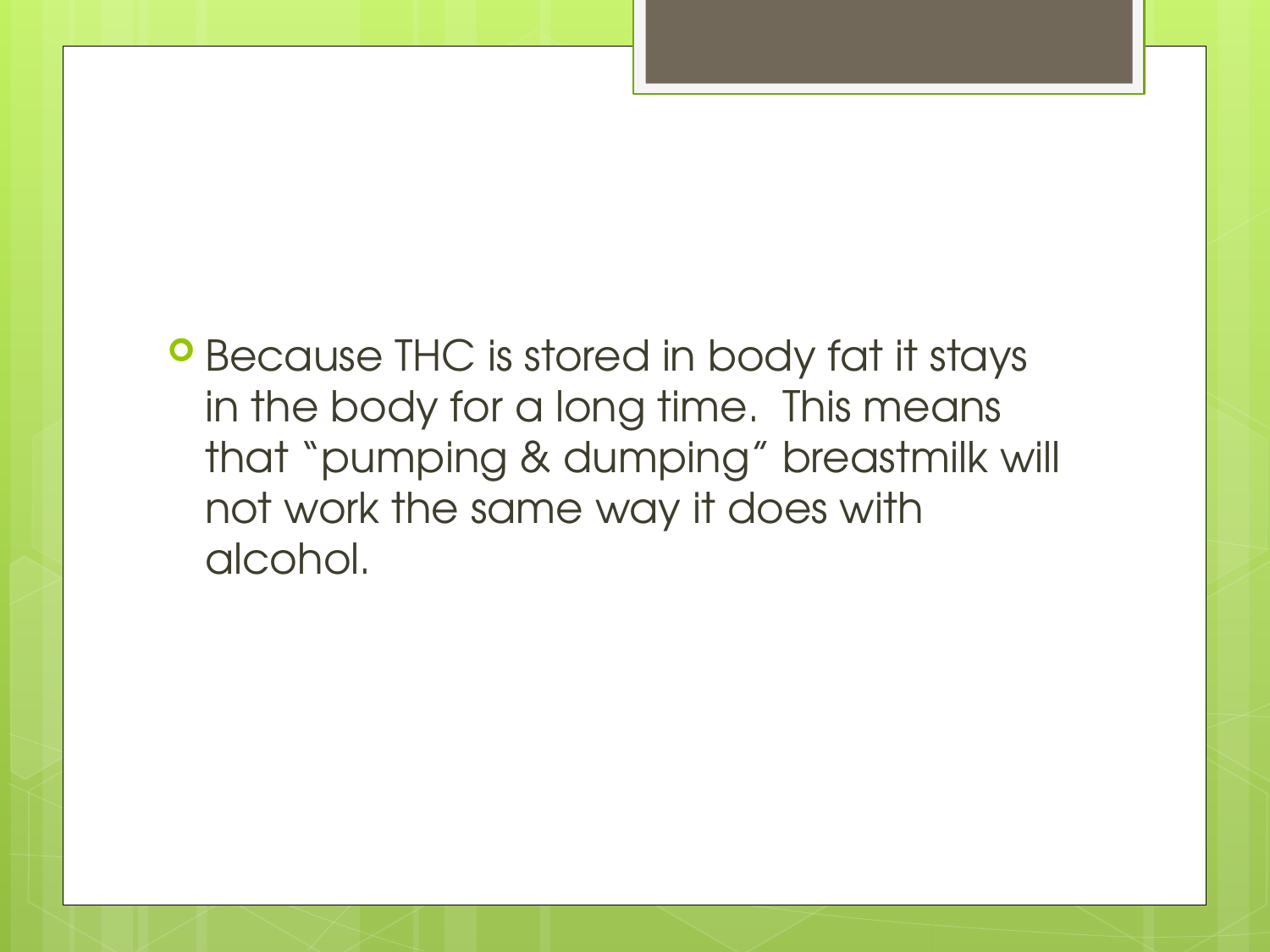

#
Because THC is stored in body fat it stays in the body for a long time.  This means that “pumping & dumping” breastmilk will not work the same way it does with alcohol.